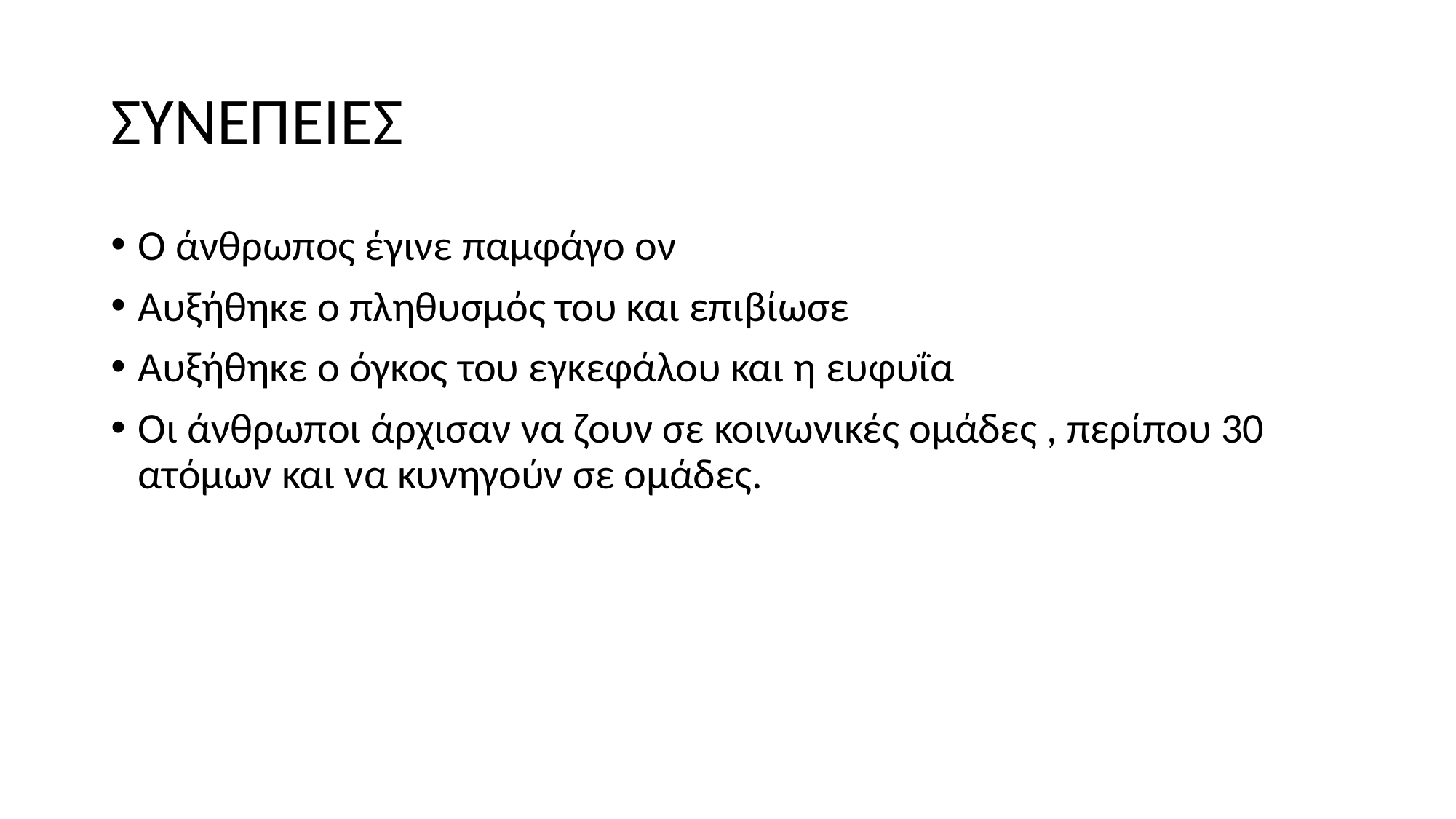

# ΣΥΝΕΠΕΙΕΣ
Ο άνθρωπος έγινε παμφάγο ον
Αυξήθηκε ο πληθυσμός του και επιβίωσε
Αυξήθηκε ο όγκος του εγκεφάλου και η ευφυΐα
Οι άνθρωποι άρχισαν να ζουν σε κοινωνικές ομάδες , περίπου 30 ατόμων και να κυνηγούν σε ομάδες.